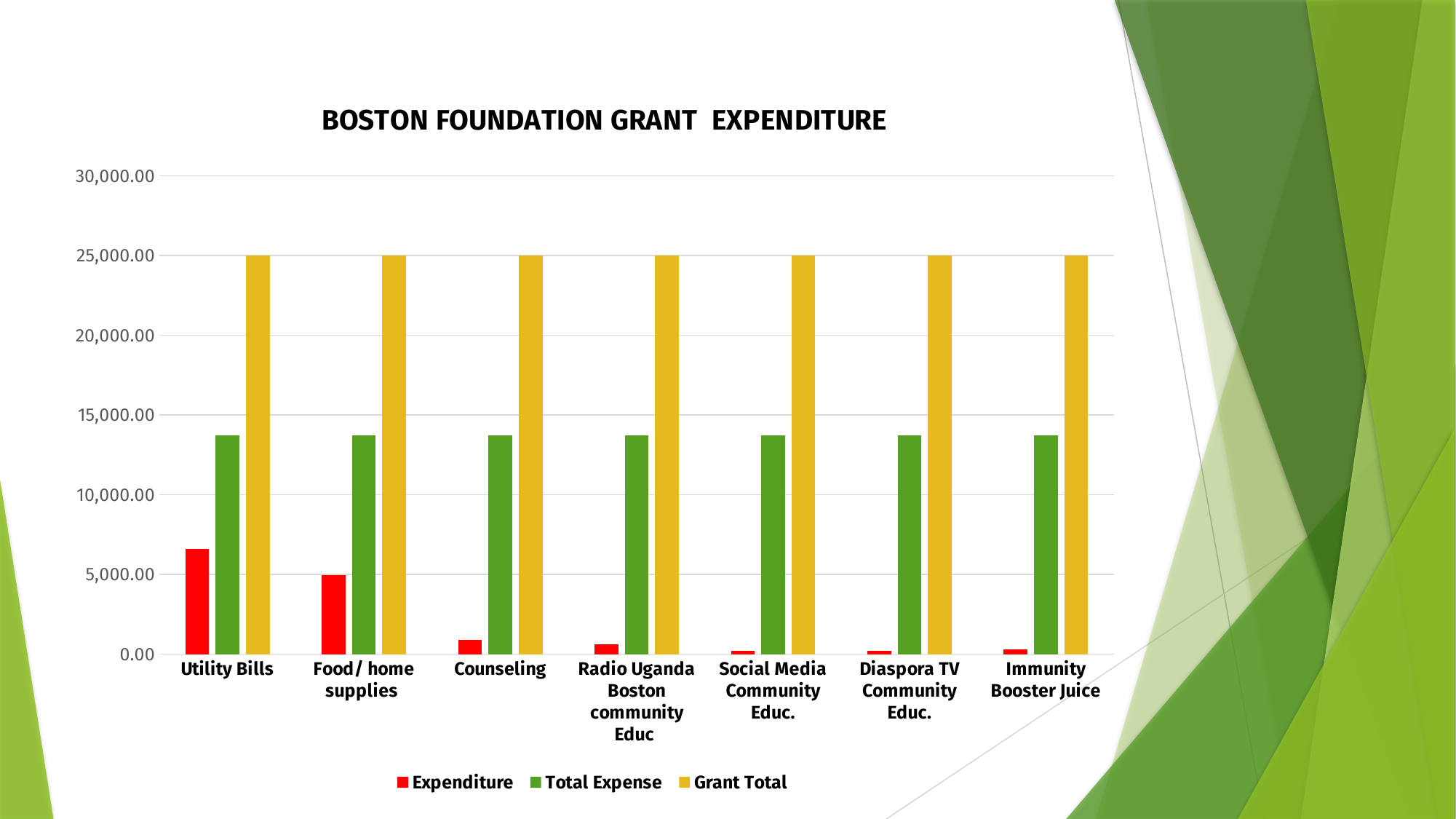

### Chart: BOSTON FOUNDATION GRANT  EXPENDITURE

| Category | Expenditure  | Total Expense  | Grant Total  |
|---|---|---|---|
| Utility Bills | 6586.85 | 13736.85 | 25000.0 |
| Food/ home supplies  | 4950.0 | 13736.85 | 25000.0 |
| Counseling | 900.0 | 13736.85 | 25000.0 |
| Radio Uganda Boston community Educ  | 600.0 | 13736.85 | 25000.0 |
| Social Media Community Educ. | 200.0 | 13736.85 | 25000.0 |
| Diaspora TV Community Educ. | 200.0 | 13736.85 | 25000.0 |
| Immunity Booster Juice | 300.0 | 13736.85 | 25000.0 |